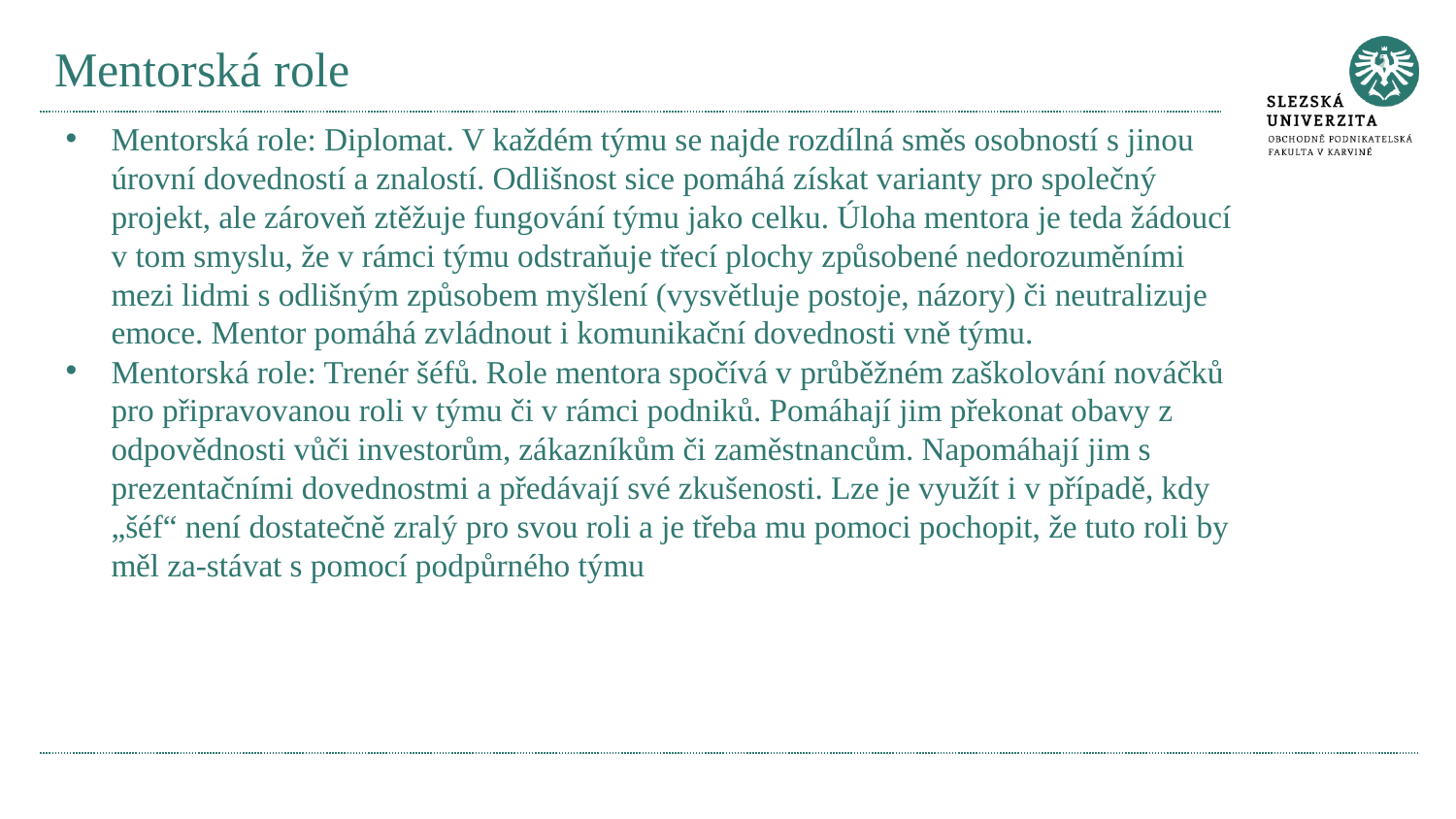

# Mentorská role
Mentorská role: Diplomat. V každém týmu se najde rozdílná směs osobností s jinou úrovní dovedností a znalostí. Odlišnost sice pomáhá získat varianty pro společný projekt, ale zároveň ztěžuje fungování týmu jako celku. Úloha mentora je teda žádoucí v tom smyslu, že v rámci týmu odstraňuje třecí plochy způsobené nedorozuměními mezi lidmi s odlišným způsobem myšlení (vysvětluje postoje, názory) či neutralizuje emoce. Mentor pomáhá zvládnout i komunikační dovednosti vně týmu.
Mentorská role: Trenér šéfů. Role mentora spočívá v průběžném zaškolování nováčků pro připravovanou roli v týmu či v rámci podniků. Pomáhají jim překonat obavy z odpovědnosti vůči investorům, zákazníkům či zaměstnancům. Napomáhají jim s prezentačními dovednostmi a předávají své zkušenosti. Lze je využít i v případě, kdy „šéf“ není dostatečně zralý pro svou roli a je třeba mu pomoci pochopit, že tuto roli by měl za-stávat s pomocí podpůrného týmu